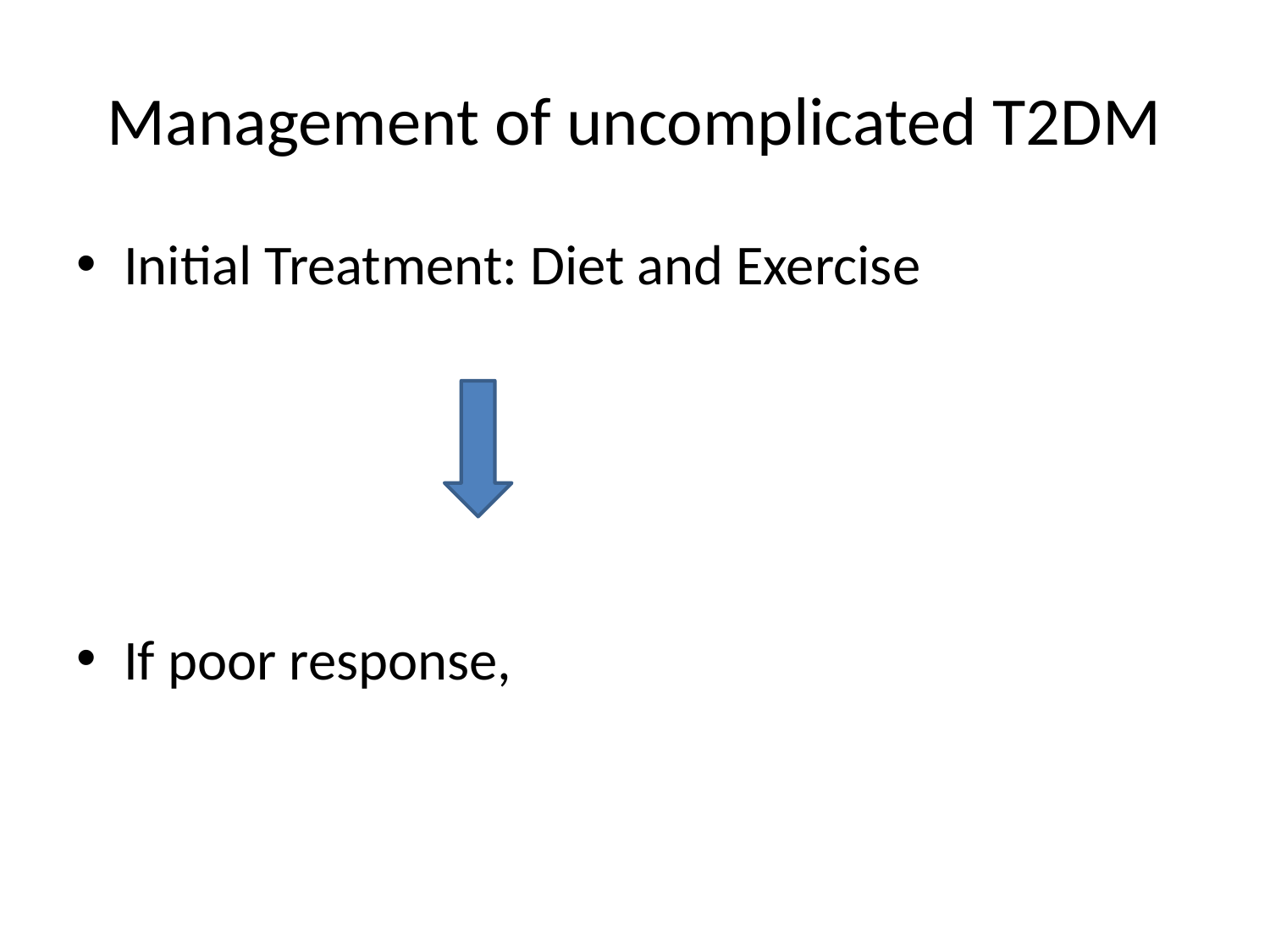

# Management of uncomplicated T2DM
Initial Treatment: Diet and Exercise

If poor response,